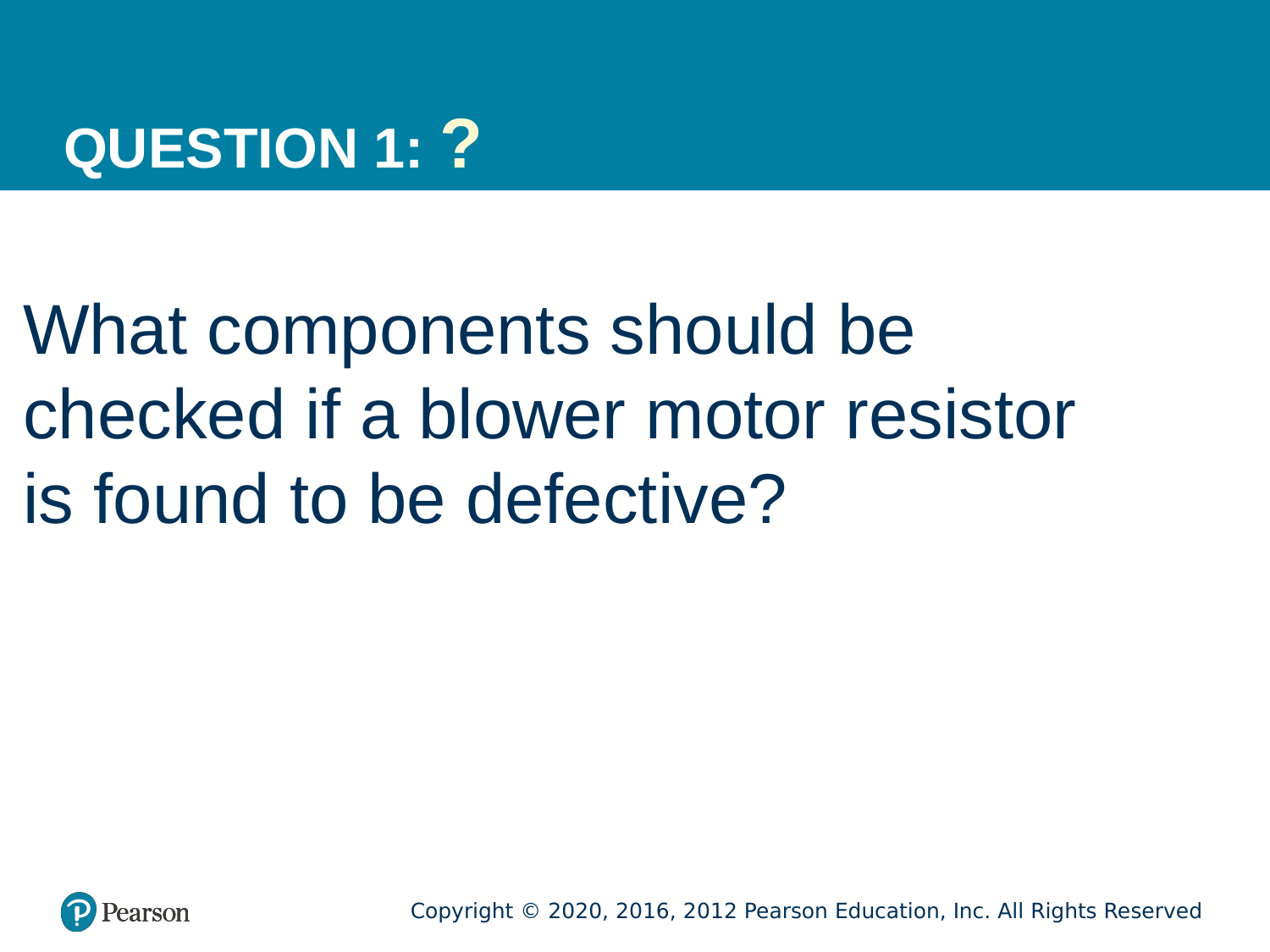

# QUESTION 1: ?
What components should be checked if a blower motor resistor
is found to be defective?